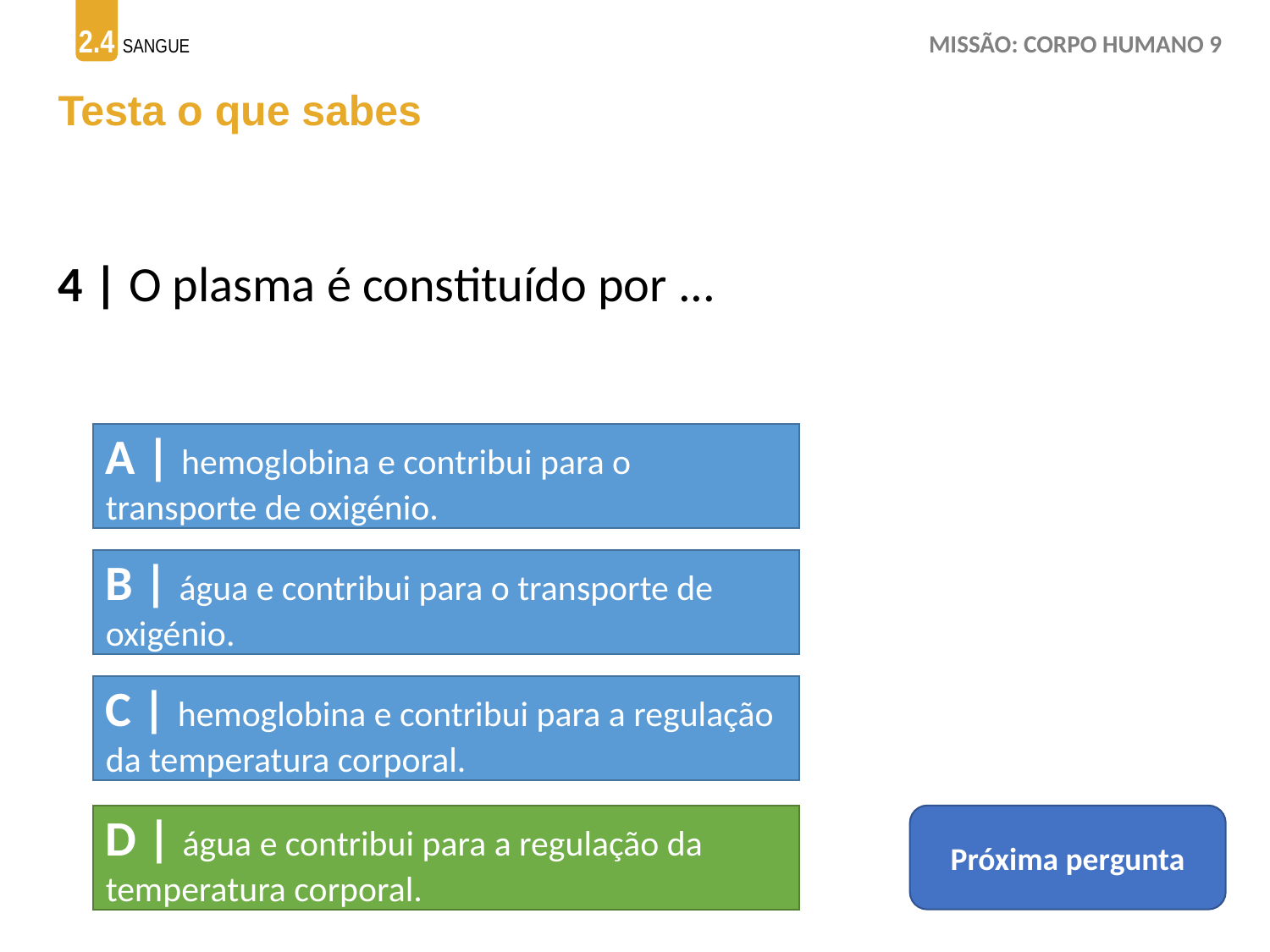

Testa o que sabes
4 | O plasma é constituído por ...
A | hemoglobina e contribui para o transporte de oxigénio.
B | água e contribui para o transporte de oxigénio.
C | hemoglobina e contribui para a regulação da temperatura corporal.
D | água e contribui para a regulação da temperatura corporal.
Próxima pergunta